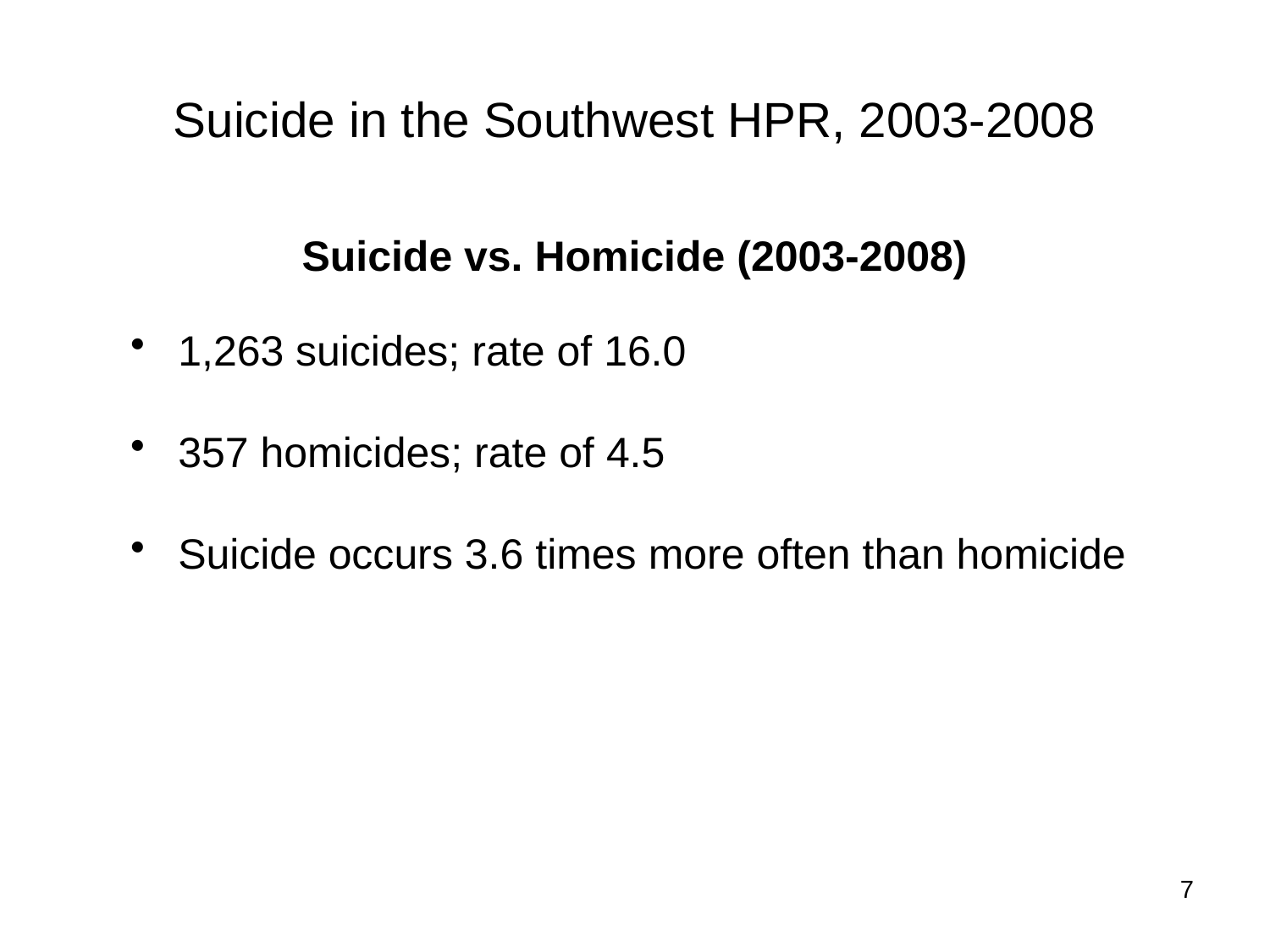

# Suicide in the Southwest HPR, 2003-2008
Suicide vs. Homicide (2003-2008)
1,263 suicides; rate of 16.0
357 homicides; rate of 4.5
Suicide occurs 3.6 times more often than homicide

7